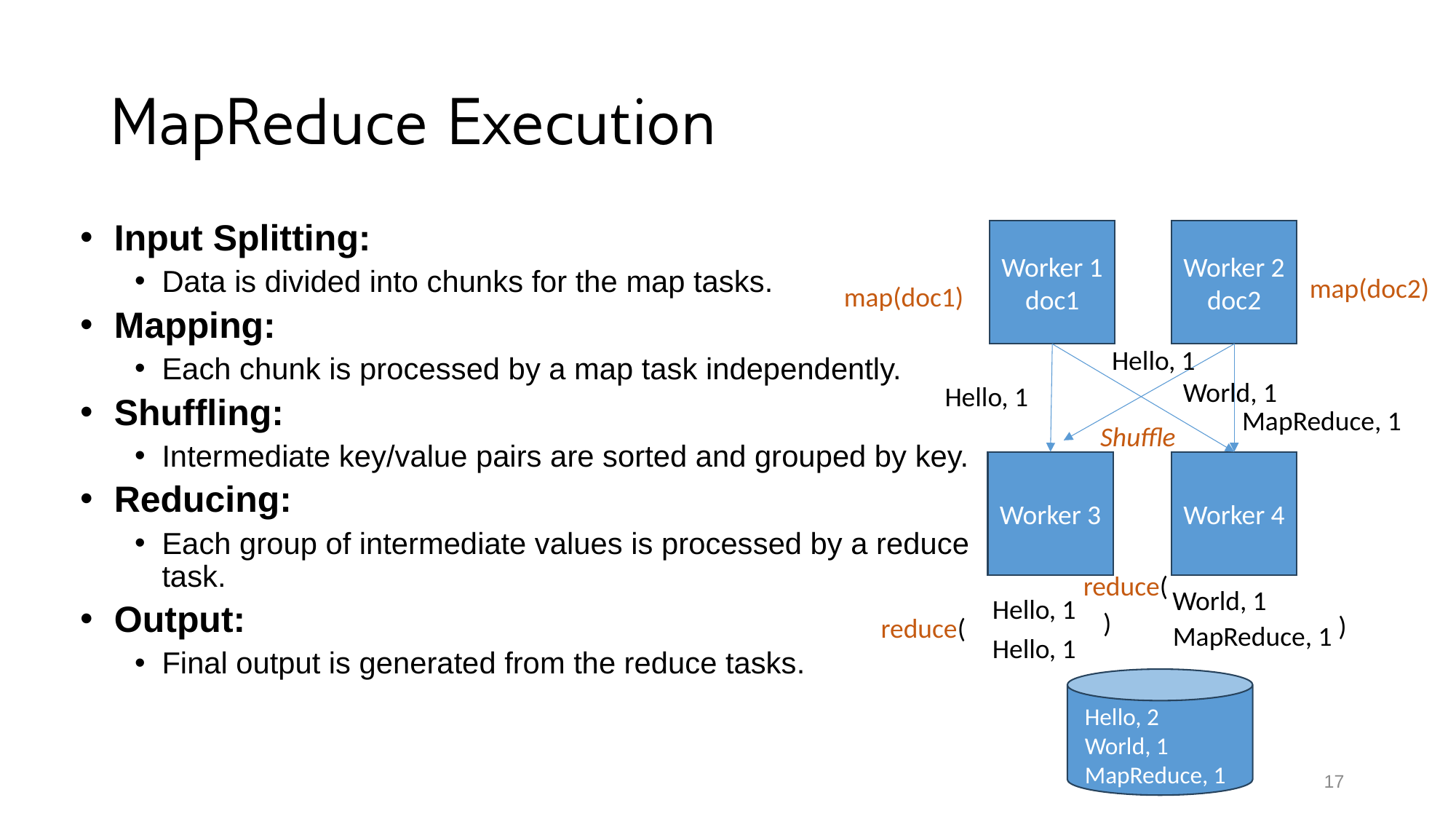

# MapReduce Execution
Input Splitting:
Data is divided into chunks for the map tasks.
Mapping:
Each chunk is processed by a map task independently.
Shuffling:
Intermediate key/value pairs are sorted and grouped by key.
Reducing:
Each group of intermediate values is processed by a reduce task.
Output:
Final output is generated from the reduce tasks.

Worker 1
doc1
Worker 2
doc2
map(doc2)
map(doc1)
Hello, 1
Hello, 1
World, 1
MapReduce, 1
Shuffle
Worker 3
Worker 4
reduce(
)
World, 1
MapReduce, 1
Hello, 1
Hello, 1
)
reduce(

Hello, 2
World, 1
MapReduce, 1
17